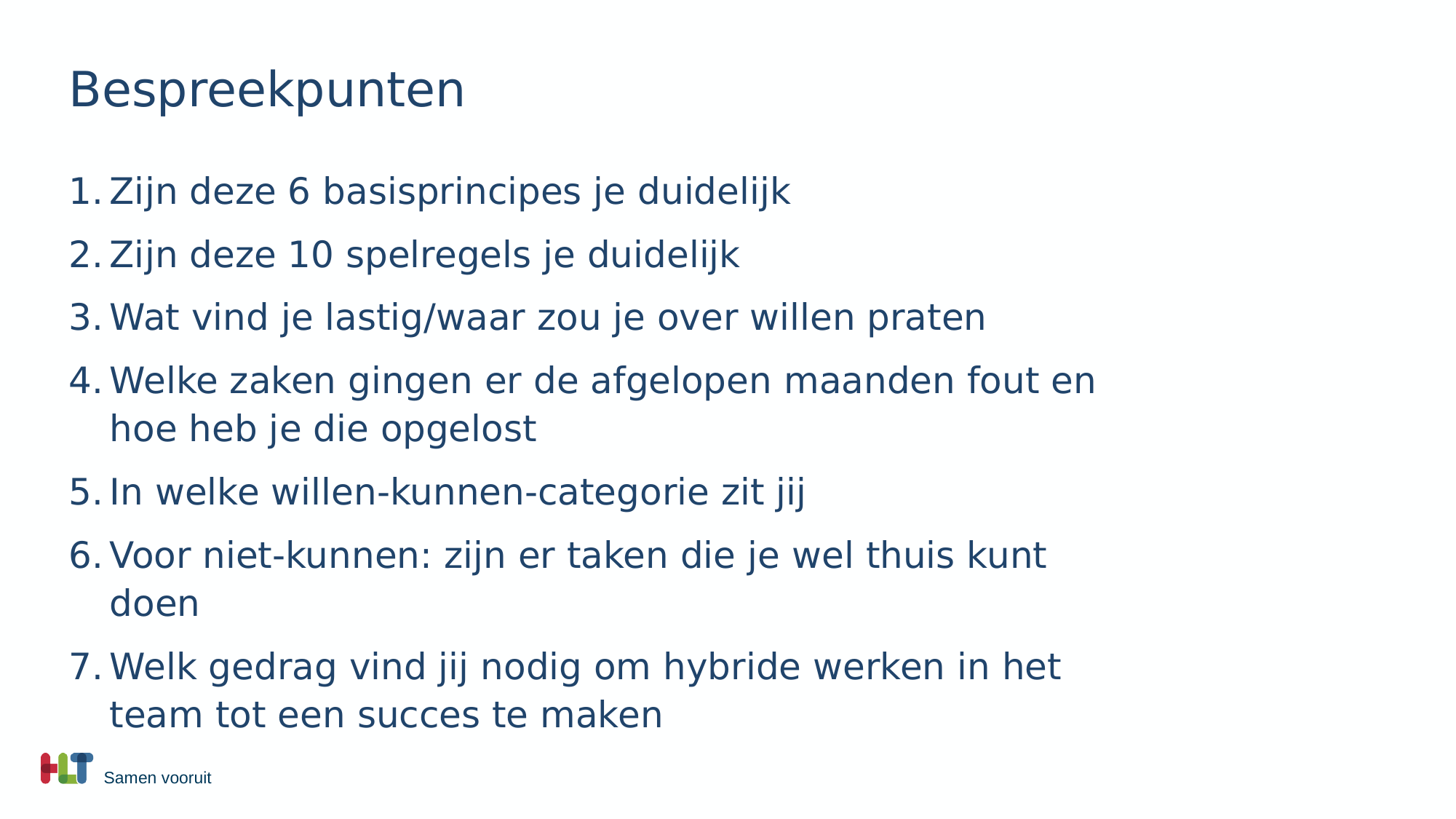

# Bespreekpunten
Zijn deze 6 basisprincipes je duidelijk
Zijn deze 10 spelregels je duidelijk
Wat vind je lastig/waar zou je over willen praten
Welke zaken gingen er de afgelopen maanden fout en hoe heb je die opgelost
In welke willen-kunnen-categorie zit jij
Voor niet-kunnen: zijn er taken die je wel thuis kunt doen
Welk gedrag vind jij nodig om hybride werken in het team tot een succes te maken

Samen vooruit